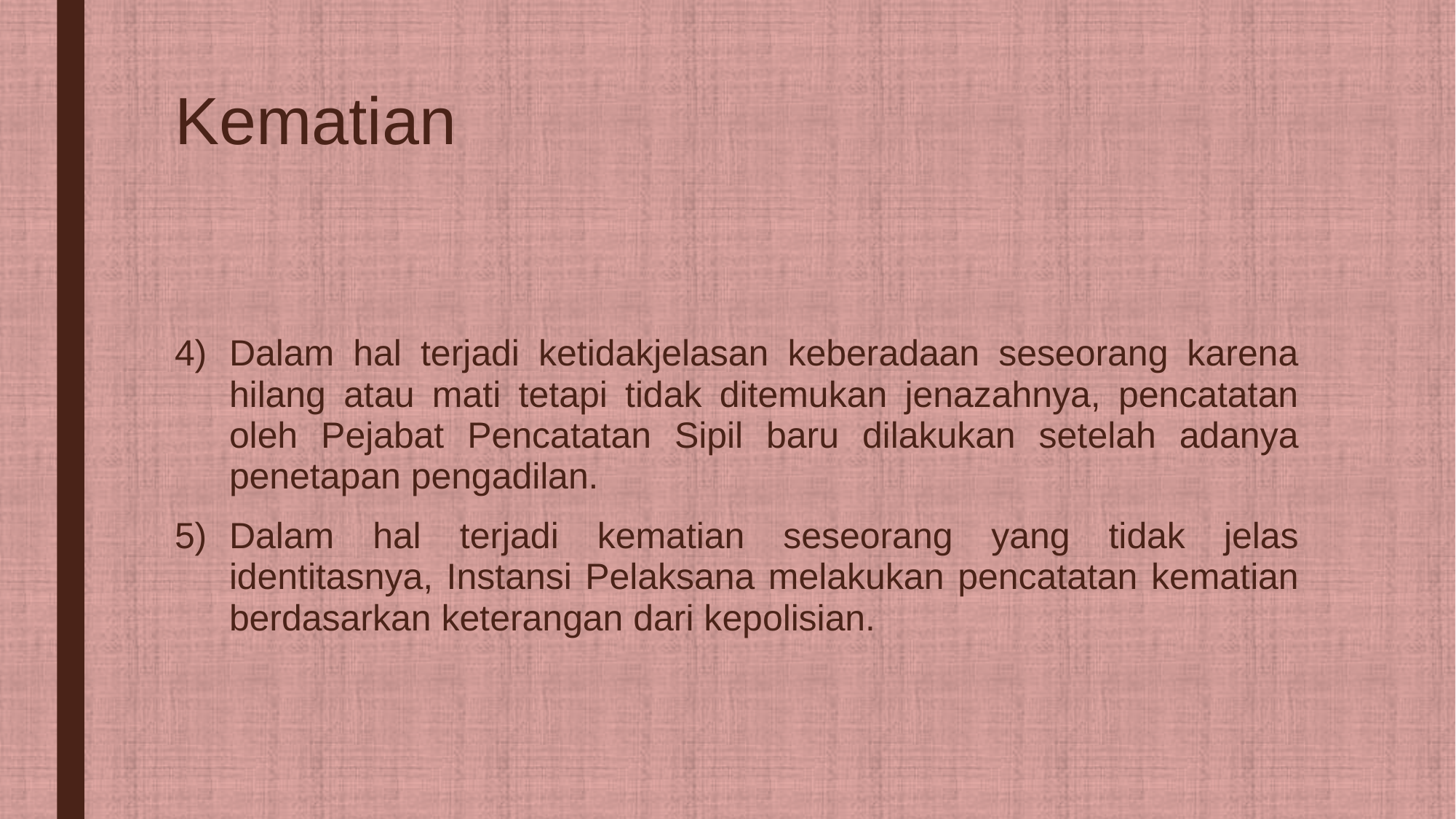

# Kematian

Dalam hal terjadi ketidakjelasan keberadaan seseorang karena hilang atau mati tetapi tidak ditemukan jenazahnya, pencatatan oleh Pejabat Pencatatan Sipil baru dilakukan setelah adanya penetapan pengadilan.
Dalam hal terjadi kematian seseorang yang tidak jelas identitasnya, Instansi Pelaksana melakukan pencatatan kematian berdasarkan keterangan dari kepolisian.